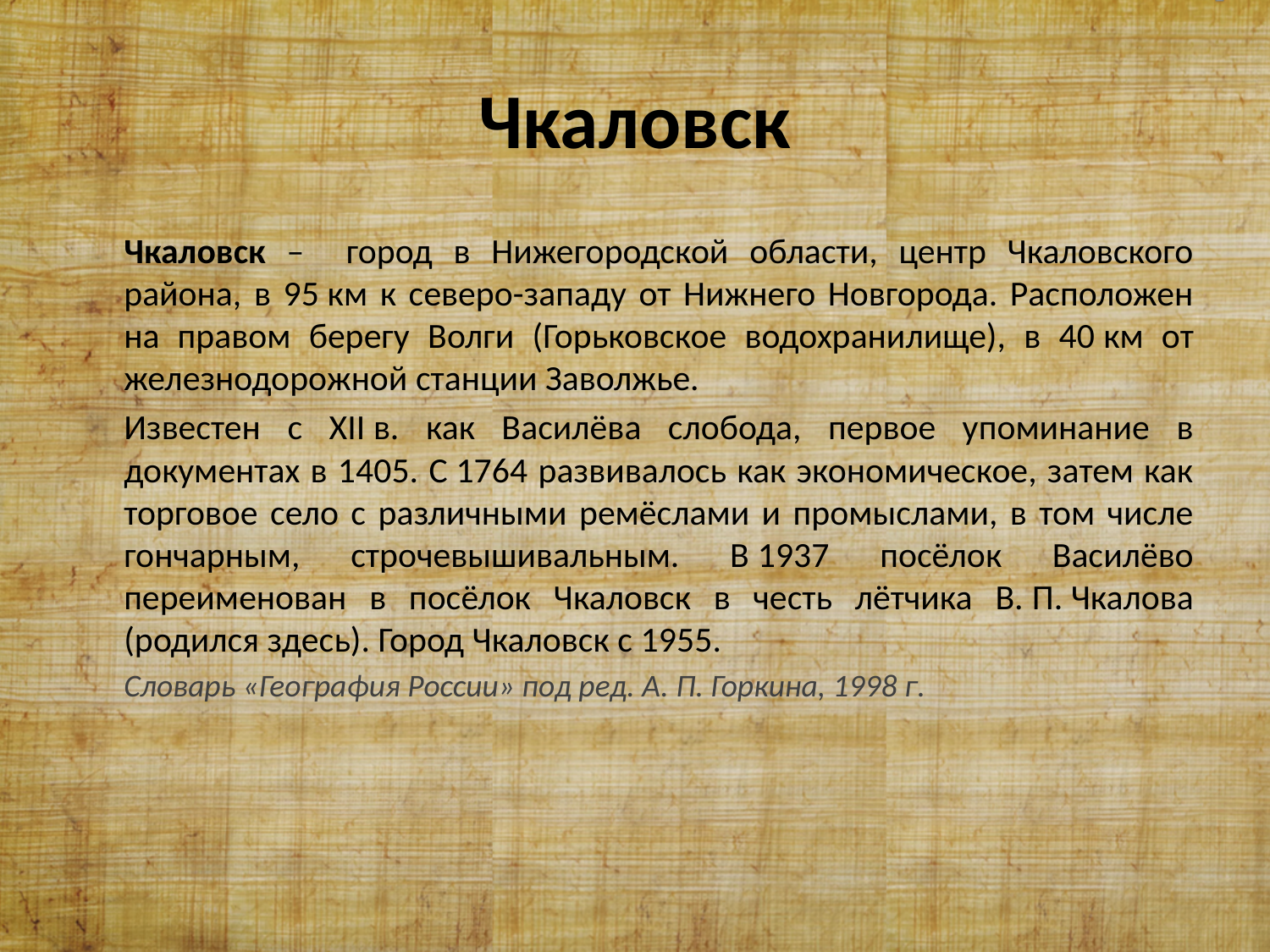

# Чкаловск
Чкаловск –  город в Нижегородской области, центр Чкаловского района, в 95 км к северо-западу от Нижнего Новгорода. Расположен на правом берегу Волги (Горьковское водохранилище), в 40 км от железнодорожной станции Заволжье.
Известен с XII в. как Василёва слобода, первое упоминание в документах в 1405. С 1764 развивалось как экономическое, затем как торговое село с различными ремёслами и промыслами, в том числе гончарным, строчевышивальным. В 1937 посёлок Василёво переименован в посёлок Чкаловск в честь лётчика В. П. Чкалова (родился здесь). Город Чкаловск с 1955.
Словарь «География России» под ред. А. П. Горкина, 1998 г.